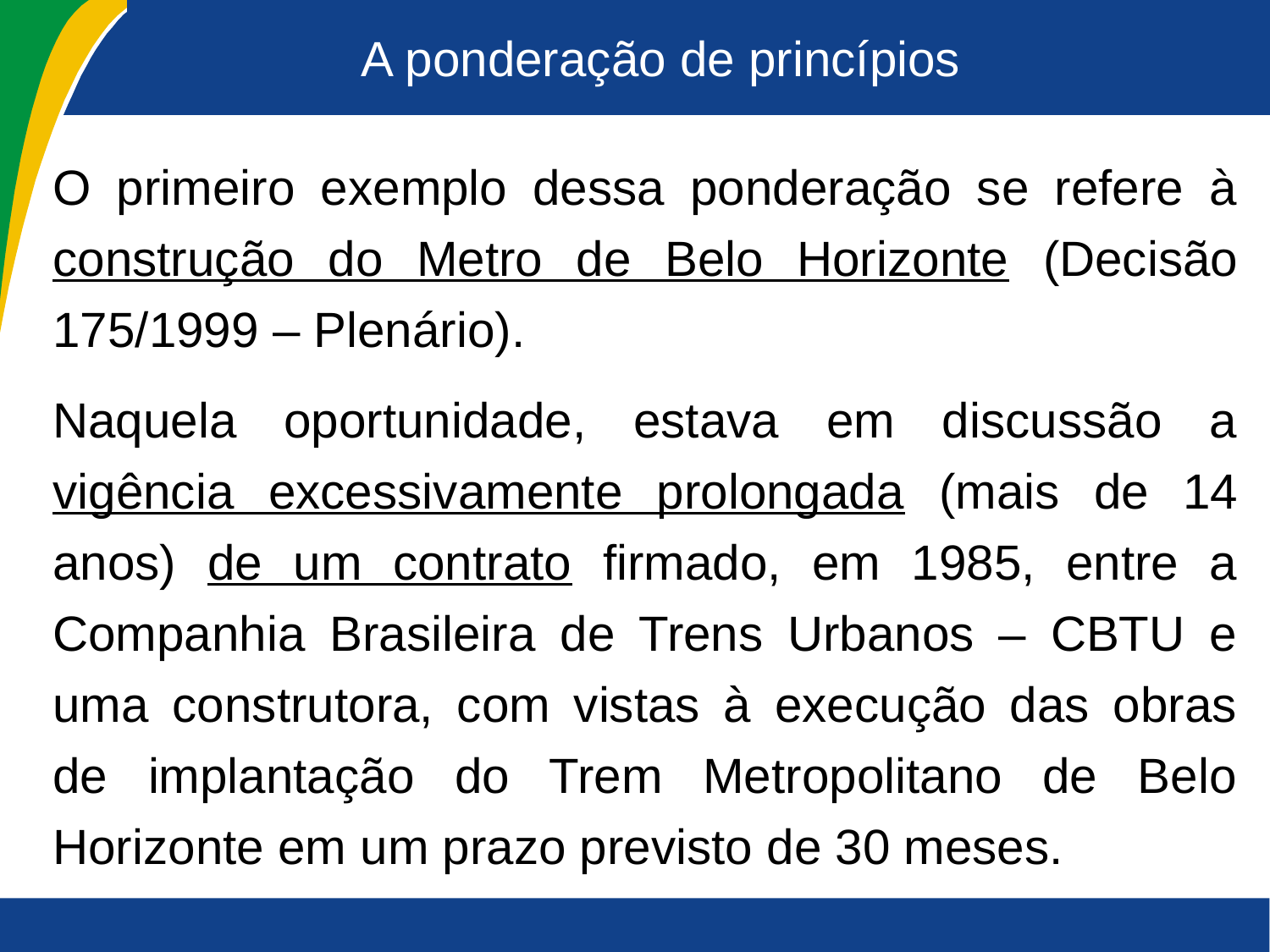

# A ponderação de princípios
O primeiro exemplo dessa ponderação se refere à construção do Metro de Belo Horizonte (Decisão 175/1999 – Plenário).
Naquela oportunidade, estava em discussão a vigência excessivamente prolongada (mais de 14 anos) de um contrato firmado, em 1985, entre a Companhia Brasileira de Trens Urbanos – CBTU e uma construtora, com vistas à execução das obras de implantação do Trem Metropolitano de Belo Horizonte em um prazo previsto de 30 meses.